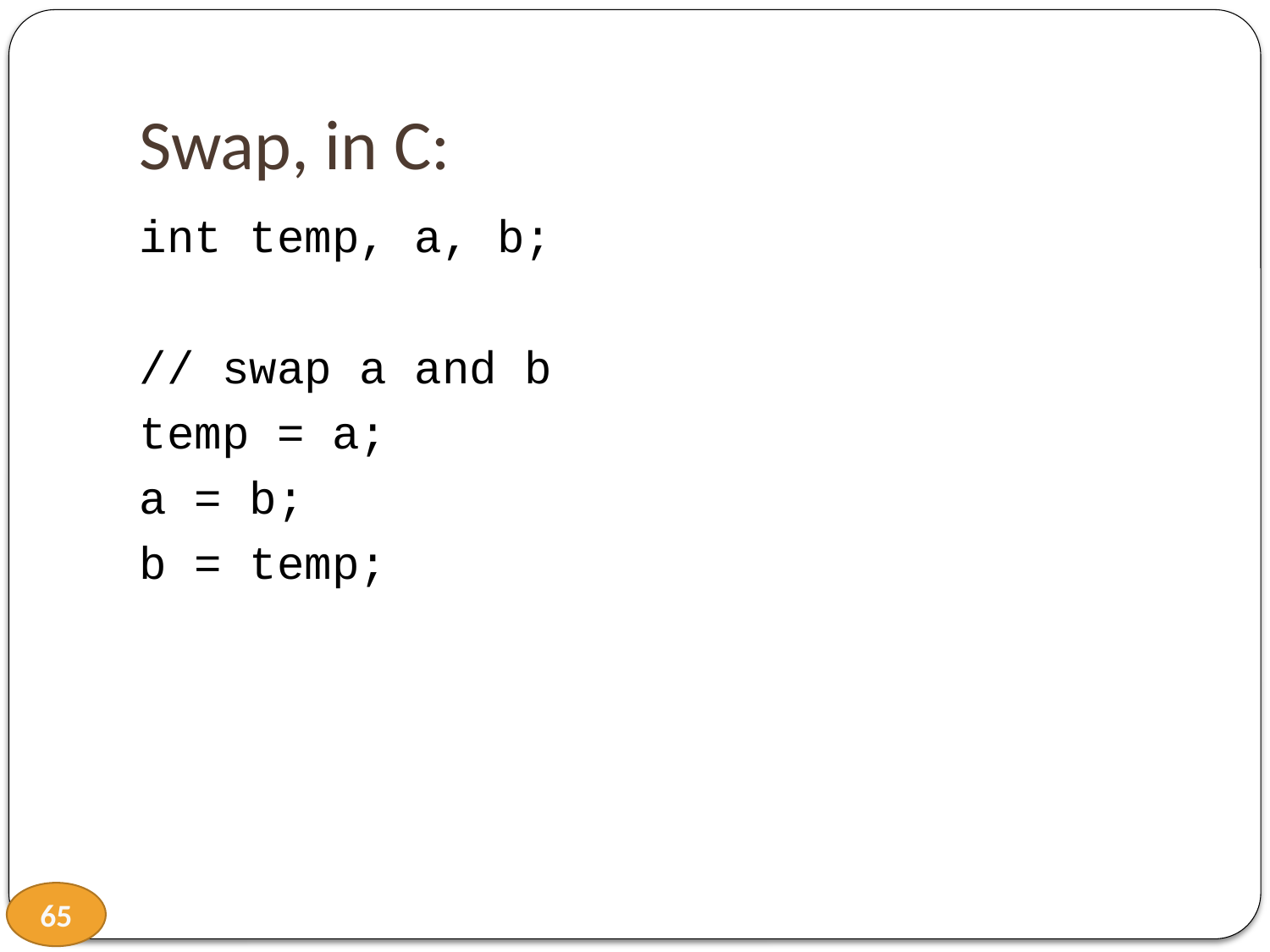

# Swap, in C:
int temp, a, b;

// swap a and b
temp = a;
a = b;
b = temp;